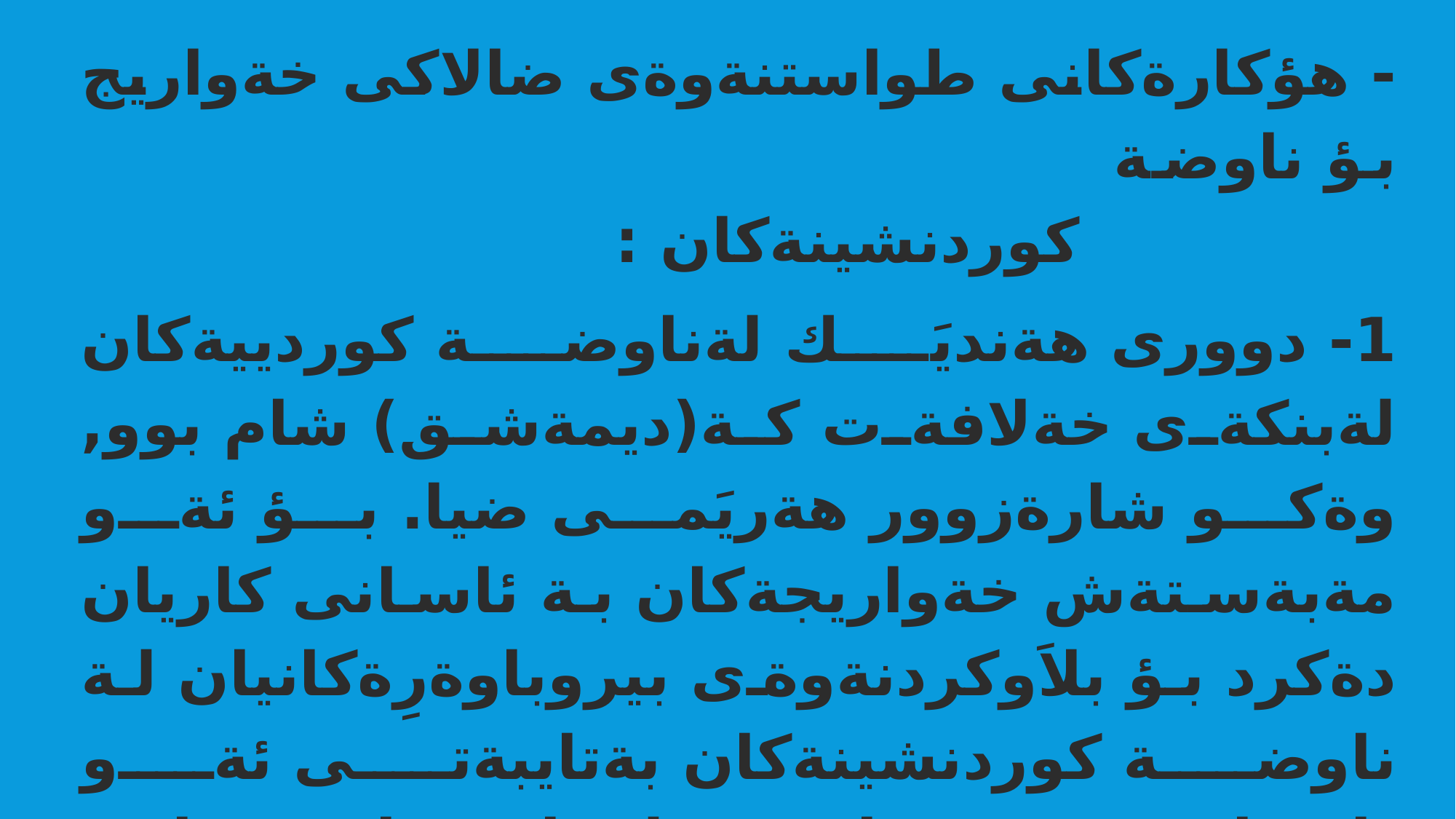

- هؤكارةكانى طواستنةوةى ضالاكى خةواريج بؤ ناوضة                                                                 كوردنشينةكان :
1- دوورى هةنديَك لةناوضة كوردييةكان لةبنكةى خةلافةت كة(ديمةشق) شام بوو, وةكو شارةزوور هةريَمى ضيا. بؤ ئةو مةبةستةش خةواريجةكان بة ئاسانى كاريان دةكرد بؤ بلاَوكردنةوةى بيروباوةرِةكانيان لة ناوضة كوردنشينةكان بةتايبةتى ئةو ناوضانةى سةرةتا بوون لةهاتنة ناو ئيسلام. بة ئاسانى بيروباوةرِةكانيان قبولَ دةكرد ودةهاتنة ريزى بزوتنةوةكانيان.